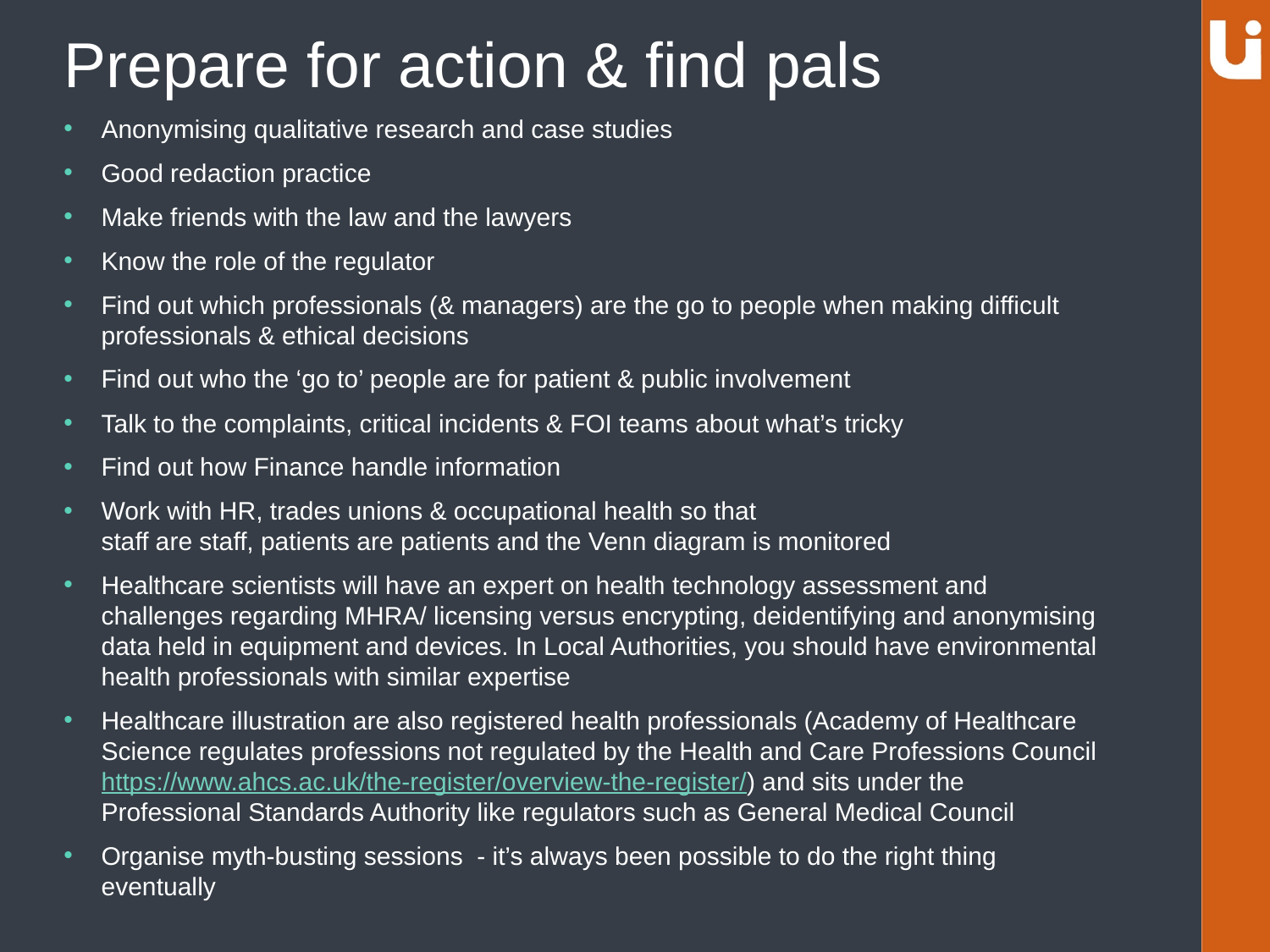

# Prepare for action & find pals
Anonymising qualitative research and case studies
Good redaction practice
Make friends with the law and the lawyers
Know the role of the regulator
Find out which professionals (& managers) are the go to people when making difficult professionals & ethical decisions
Find out who the ‘go to’ people are for patient & public involvement
Talk to the complaints, critical incidents & FOI teams about what’s tricky
Find out how Finance handle information
Work with HR, trades unions & occupational health so that
staff are staff, patients are patients and the Venn diagram is monitored
Healthcare scientists will have an expert on health technology assessment and challenges regarding MHRA/ licensing versus encrypting, deidentifying and anonymising data held in equipment and devices. In Local Authorities, you should have environmental health professionals with similar expertise
Healthcare illustration are also registered health professionals (Academy of Healthcare Science regulates professions not regulated by the Health and Care Professions Council https://www.ahcs.ac.uk/the-register/overview-the-register/) and sits under the Professional Standards Authority like regulators such as General Medical Council
Organise myth-busting sessions  - it’s always been possible to do the right thing eventually